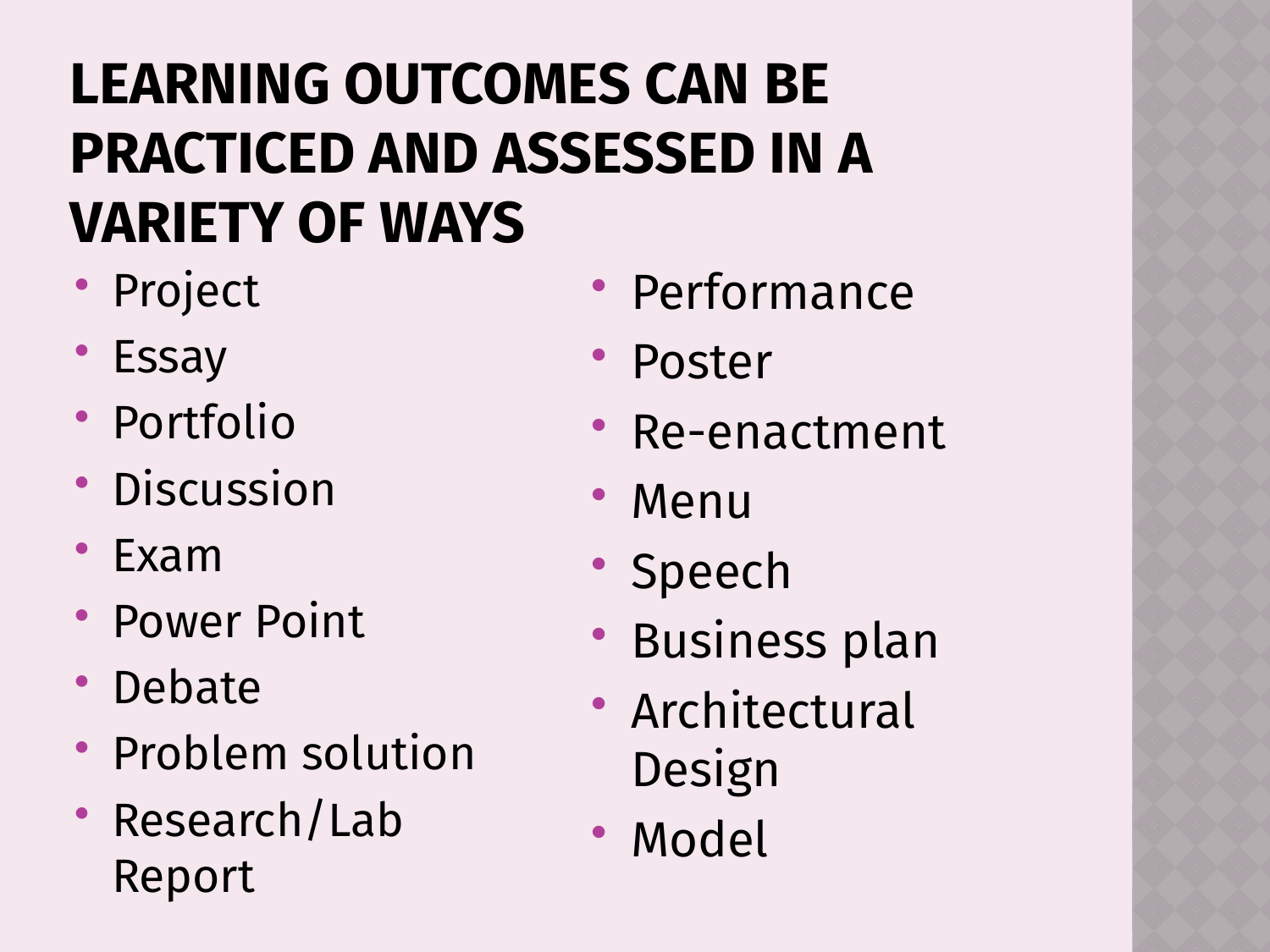

# Learning Outcomes Can be Practiced and Assessed in a Variety of Ways
Project
Essay
Portfolio
Discussion
Exam
Power Point
Debate
Problem solution
Research/Lab Report
Performance
Poster
Re-enactment
Menu
Speech
Business plan
Architectural Design
Model